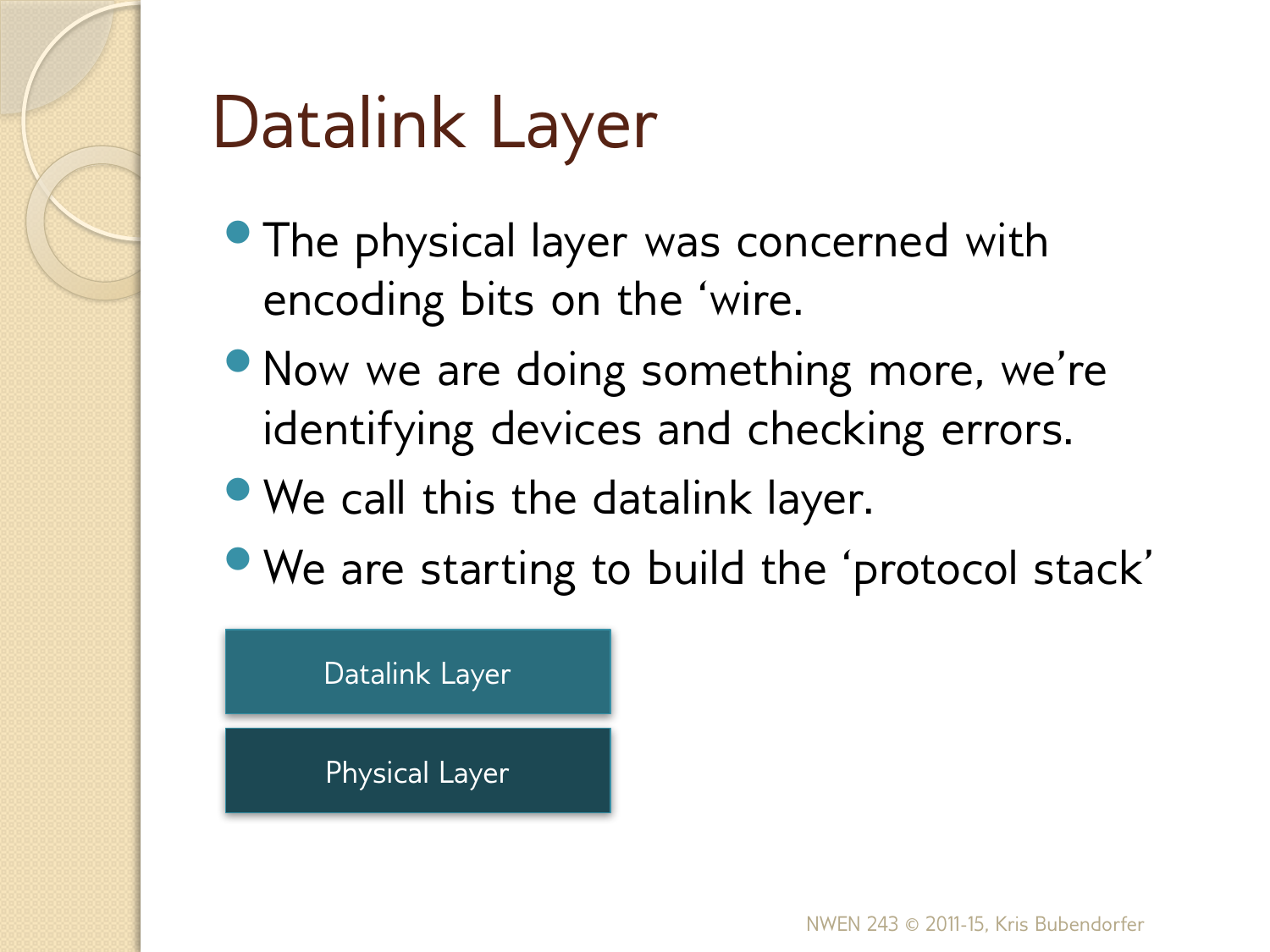

# Datalink Layer
The physical layer was concerned with encoding bits on the ‘wire.
Now we are doing something more, we’re identifying devices and checking errors.
We call this the datalink layer.
We are starting to build the ‘protocol stack’
Datalink Layer
Physical Layer
NWEN 243 © 2011-15, Kris Bubendorfer